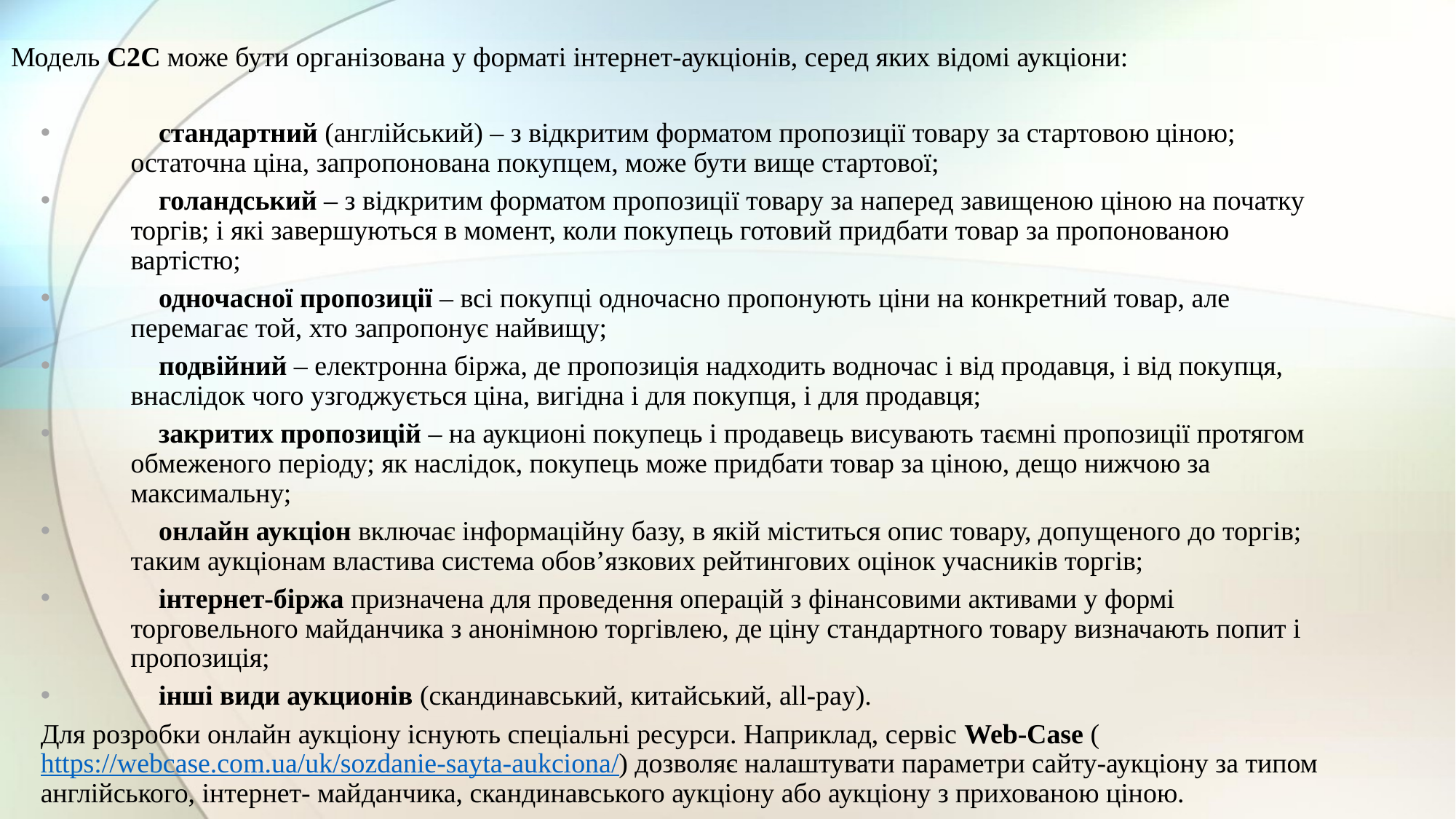

Модель С2С може бути організована у форматі інтернет-аукціонів, серед яких відомі аукціони:

	стандартний (англійський) – з відкритим форматом пропозиції товару за стартовою ціною; остаточна ціна, запропонована покупцем, може бути вище стартової;
	голандський – з відкритим форматом пропозиції товару за наперед завищеною ціною на початку торгів; і які завершуються в момент, коли покупець готовий придбати товар за пропонованою вартістю;
	одночасної пропозиції – всі покупці одночасно пропонують ціни на конкретний товар, але перемагає той, хто запропонує найвищу;
	подвійний – електронна біржа, де пропозиція надходить водночас і від продавця, і від покупця, внаслідок чого узгоджується ціна, вигідна і для покупця, і для продавця;
	закритих пропозицій – на аукционі покупець і продавець висувають таємні пропозиції протягом обмеженого періоду; як наслідок, покупець може придбати товар за ціною, дещо нижчою за максимальну;
	онлайн аукціон включає інформаційну базу, в якій міститься опис товару, допущеного до торгів; таким аукціонам властива система обов’язкових рейтингових оцінок учасників торгів;
	інтернет-біржа призначена для проведення операцій з фінансовими активами у формі торговельного майданчика з анонімною торгівлею, де ціну стандартного товару визначають попит і пропозиція;
	інші види аукционів (скандинавський, китайський, all-pay).
Для розробки онлайн аукціону існують спеціальні ресурси. Наприклад, сервіс Web-Case (https://webcase.com.ua/uk/sozdanie-sayta-aukciona/) дозволяє налаштувати параметри сайту-аукціону за типом англійського, інтернет- майданчика, скандинавського аукціону або аукціону з прихованою ціною.